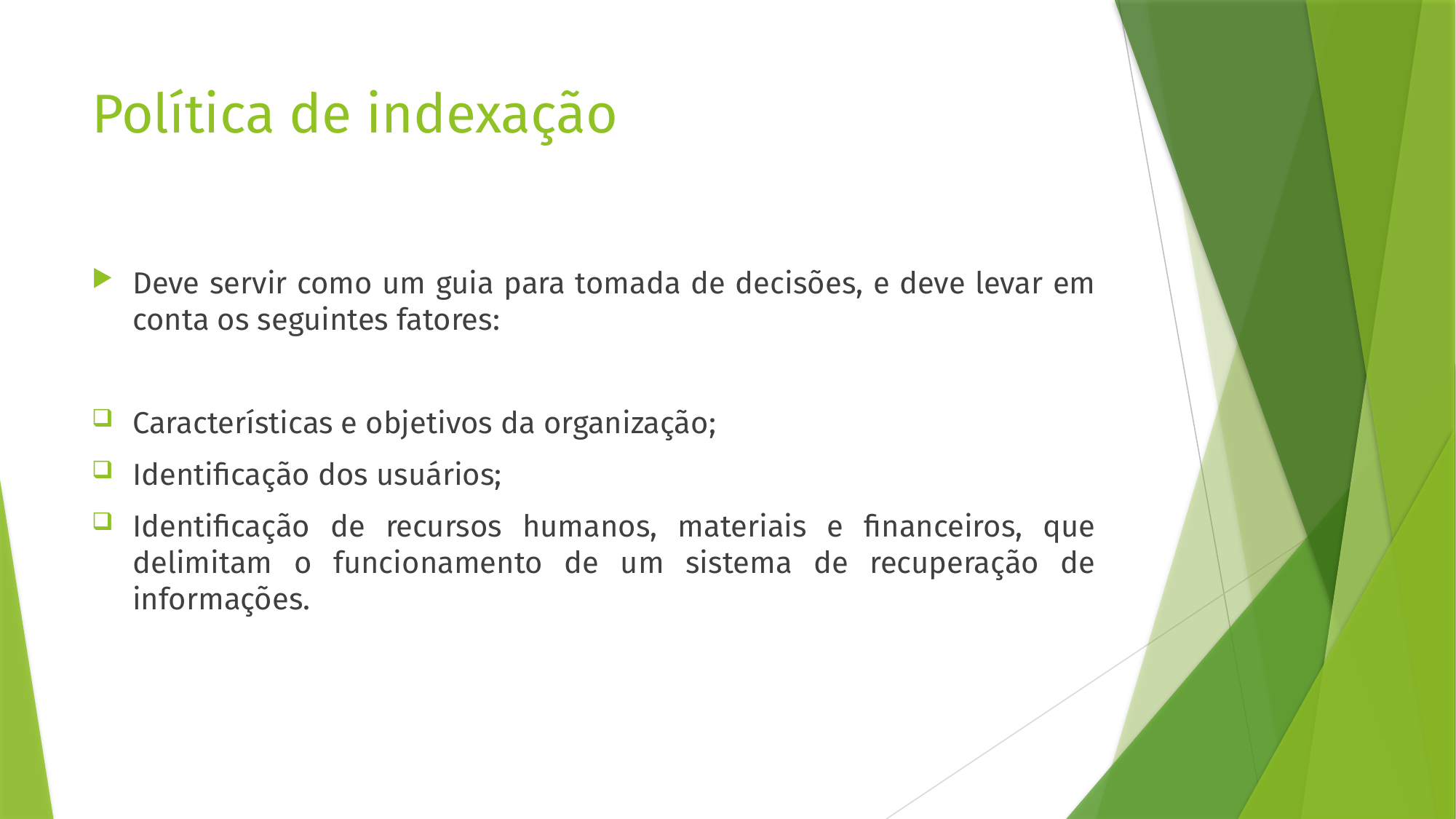

# Política de indexação
Deve servir como um guia para tomada de decisões, e deve levar em conta os seguintes fatores:

Características e objetivos da organização;
Identificação dos usuários;
Identificação de recursos humanos, materiais e financeiros, que delimitam o funcionamento de um sistema de recuperação de informações.